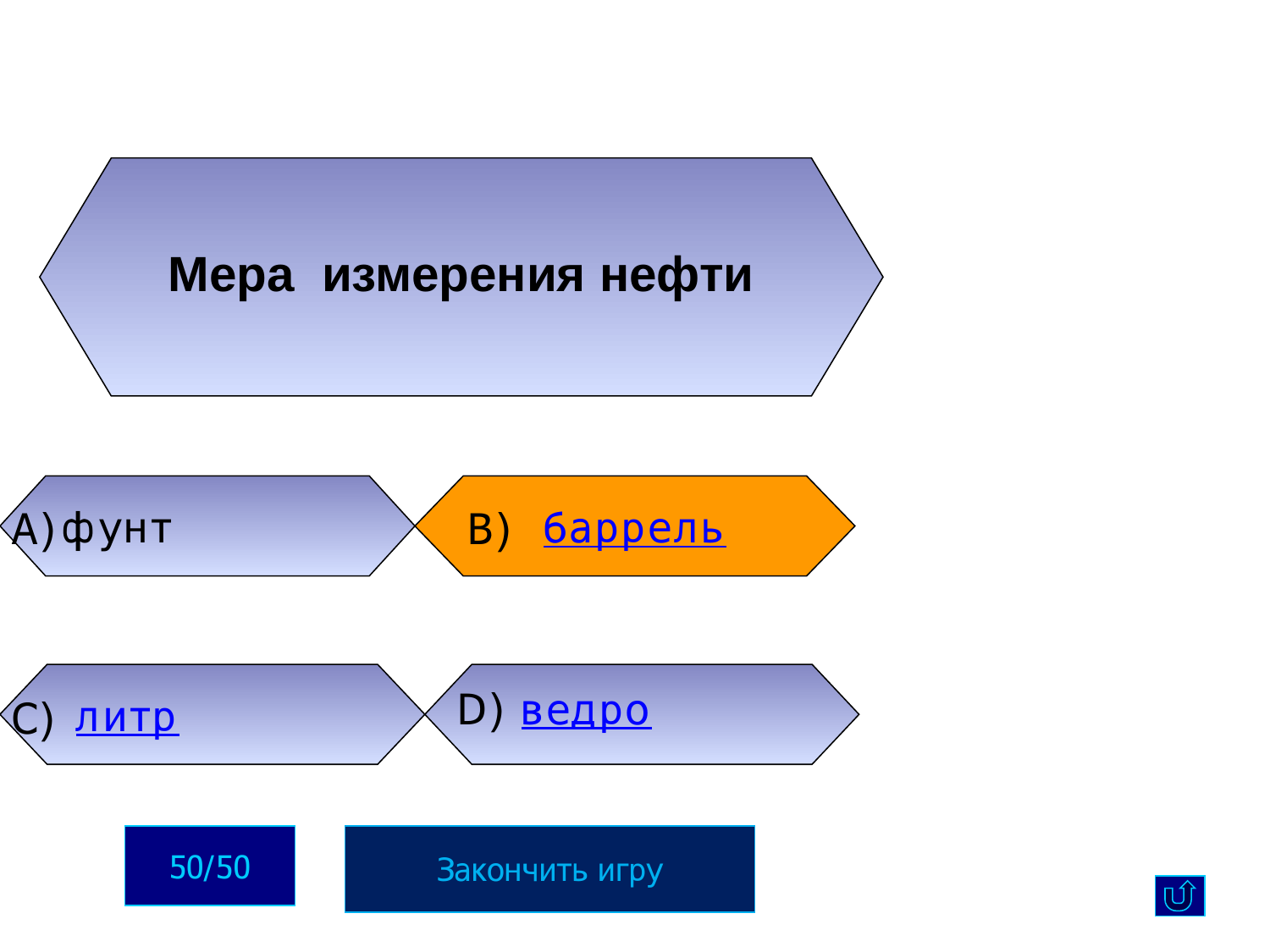

Мера  измерения нефти

фунт
баррель
А)
В)
 литр

D) ведро
С)
50/50
Закончить игру